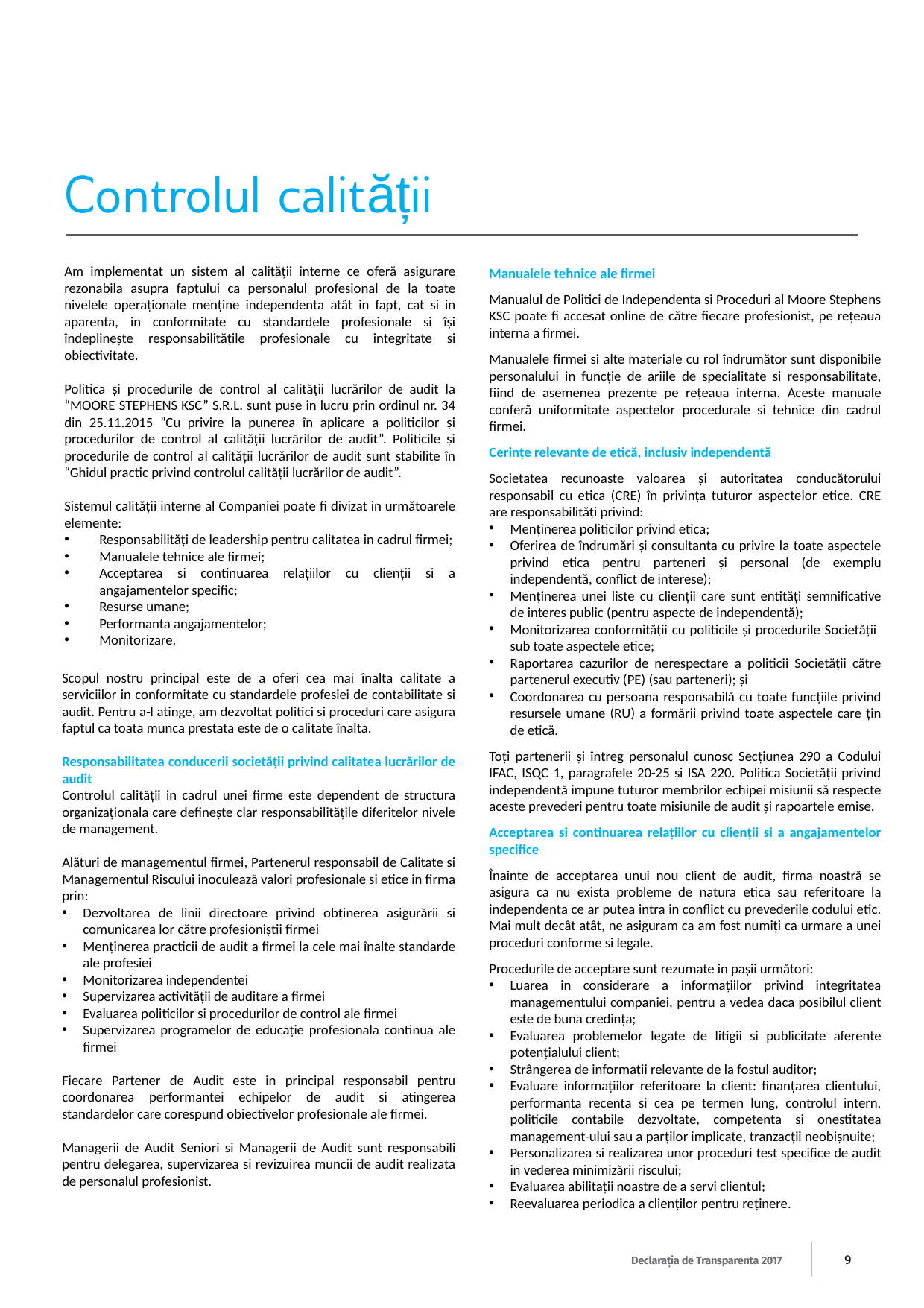

# Controlul calității
Am implementat un sistem al calității interne ce oferă asigurare rezonabila asupra faptului ca personalul profesional de la toate nivelele operaționale menține independenta atât in fapt, cat si in aparenta, in conformitate cu standardele profesionale si își îndeplinește responsabilitățile profesionale cu integritate si obiectivitate.

Politica şi procedurile de control al calității lucrărilor de audit la “MOORE STEPHENS KSC” S.R.L. sunt puse in lucru prin ordinul nr. 34 din 25.11.2015 ”Cu privire la punerea în aplicare a politicilor și procedurilor de control al calității lucrărilor de audit”. Politicile și procedurile de control al calității lucrărilor de audit sunt stabilite în “Ghidul practic privind controlul calității lucrărilor de audit”.

Sistemul calității interne al Companiei poate fi divizat in următoarele elemente:
Responsabilități de leadership pentru calitatea in cadrul firmei;
Manualele tehnice ale firmei;
Acceptarea si continuarea relațiilor cu clienții si a angajamentelor specific;
Resurse umane;
Performanta angajamentelor;
Monitorizare.
Manualele tehnice ale firmei
Manualul de Politici de Independenta si Proceduri al Moore Stephens KSC poate fi accesat online de către fiecare profesionist, pe rețeaua interna a firmei.
Manualele firmei si alte materiale cu rol îndrumător sunt disponibile personalului in funcție de ariile de specialitate si responsabilitate, fiind de asemenea prezente pe rețeaua interna. Aceste manuale conferă uniformitate aspectelor procedurale si tehnice din cadrul firmei.
Cerințe relevante de etică, inclusiv independentă
Societatea recunoaște valoarea și autoritatea conducătorului responsabil cu etica (CRE) în privința tuturor aspectelor etice. CRE are responsabilități privind:
Menținerea politicilor privind etica;
Oferirea de îndrumări și consultanta cu privire la toate aspectele privind etica pentru parteneri și personal (de exemplu independentă, conflict de interese);
Menținerea unei liste cu clienții care sunt entități semnificative de interes public (pentru aspecte de independentă);
Monitorizarea conformității cu politicile și procedurile Societății  sub toate aspectele etice;
Raportarea cazurilor de nerespectare a politicii Societății către partenerul executiv (PE) (sau parteneri); și
Coordonarea cu persoana responsabilă cu toate funcțiile privind resursele umane (RU) a formării privind toate aspectele care țin de etică.
Toți partenerii și întreg personalul cunosc Secțiunea 290 a Codului IFAC, ISQC 1, paragrafele 20-25 și ISA 220. Politica Societății privind independentă impune tuturor membrilor echipei misiunii să respecte aceste prevederi pentru toate misiunile de audit și rapoartele emise.
Acceptarea si continuarea relațiilor cu clienții si a angajamentelor specifice
Înainte de acceptarea unui nou client de audit, firma noastră se asigura ca nu exista probleme de natura etica sau referitoare la independenta ce ar putea intra in conflict cu prevederile codului etic. Mai mult decât atât, ne asiguram ca am fost numiți ca urmare a unei proceduri conforme si legale.
Procedurile de acceptare sunt rezumate in pașii următori:
Luarea in considerare a informațiilor privind integritatea managementului companiei, pentru a vedea daca posibilul client este de buna credința;
Evaluarea problemelor legate de litigii si publicitate aferente potențialului client;
Strângerea de informații relevante de la fostul auditor;
Evaluare informațiilor referitoare la client: finanțarea clientului, performanta recenta si cea pe termen lung, controlul intern, politicile contabile dezvoltate, competenta si onestitatea management-ului sau a parților implicate, tranzacții neobișnuite;
Personalizarea si realizarea unor proceduri test specifice de audit in vederea minimizării riscului;
Evaluarea abilitații noastre de a servi clientul;
Reevaluarea periodica a clienților pentru reținere.
Scopul nostru principal este de a oferi cea mai înalta calitate a serviciilor in conformitate cu standardele profesiei de contabilitate si audit. Pentru a-l atinge, am dezvoltat politici si proceduri care asigura faptul ca toata munca prestata este de o calitate înalta.

Responsabilitatea conducerii societății privind calitatea lucrărilor de audit
Controlul calității in cadrul unei firme este dependent de structura organizaționala care definește clar responsabilitățile diferitelor nivele de management.

Alături de managementul firmei, Partenerul responsabil de Calitate si Managementul Riscului inoculează valori profesionale si etice in firma prin:
Dezvoltarea de linii directoare privind obținerea asigurării si comunicarea lor către profesioniștii firmei
Menținerea practicii de audit a firmei la cele mai înalte standarde ale profesiei
Monitorizarea independentei
Supervizarea activității de auditare a firmei
Evaluarea politicilor si procedurilor de control ale firmei
Supervizarea programelor de educație profesionala continua ale firmei

Fiecare Partener de Audit este in principal responsabil pentru coordonarea performantei echipelor de audit si atingerea standardelor care corespund obiectivelor profesionale ale firmei.

Managerii de Audit Seniori si Managerii de Audit sunt responsabili pentru delegarea, supervizarea si revizuirea muncii de audit realizata de personalul profesionist.

9
Declarația de Transparenta 2017